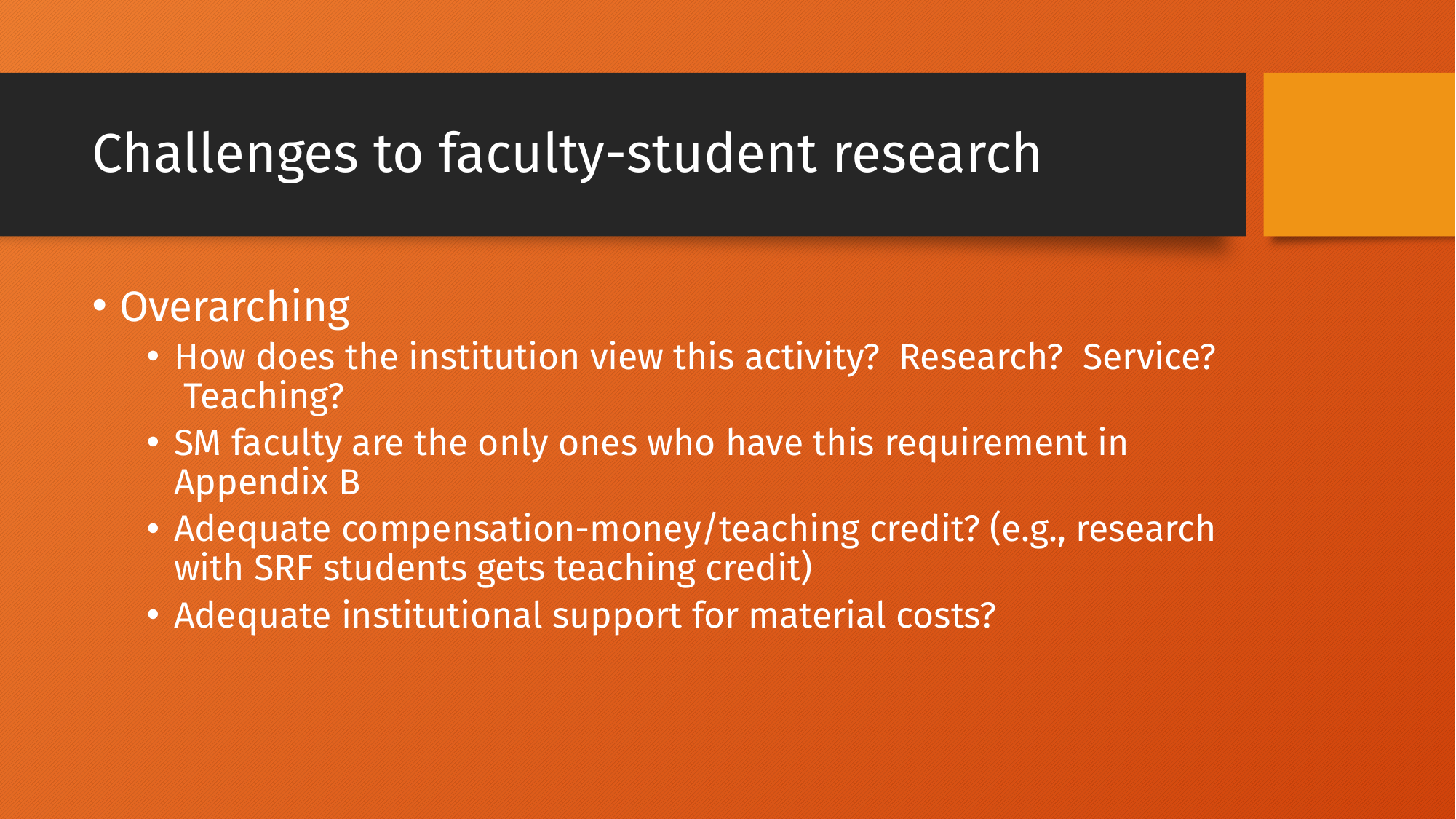

# Challenges to faculty-student research
Overarching
How does the institution view this activity?  Research?  Service?  Teaching?
SM faculty are the only ones who have this requirement in Appendix B
Adequate compensation-money/teaching credit? (e.g., research with SRF students gets teaching credit)
Adequate institutional support for material costs?